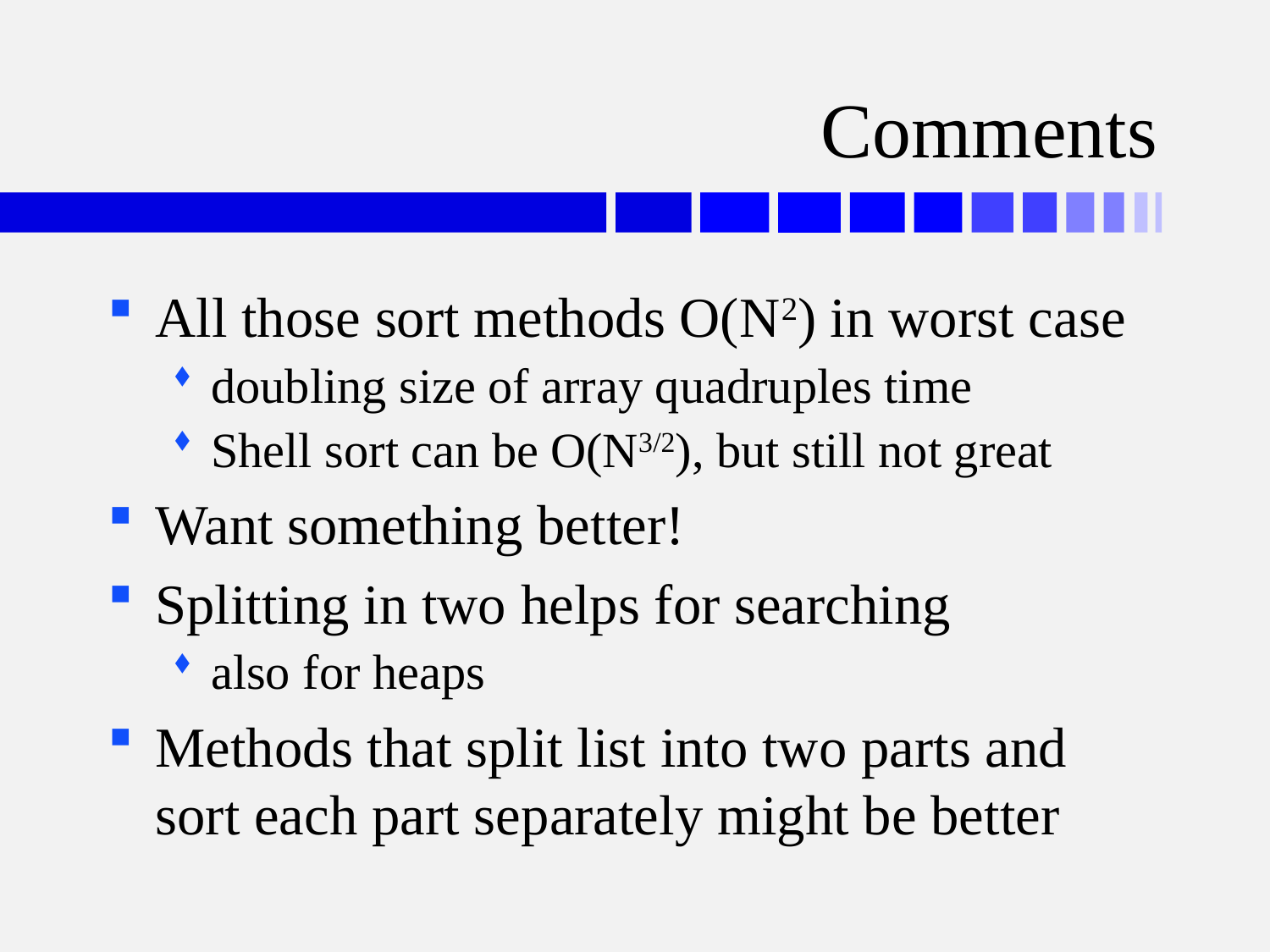

# Comments
All those sort methods O(N2) in worst case
doubling size of array quadruples time
Shell sort can be O(N3/2), but still not great
Want something better!
Splitting in two helps for searching
also for heaps
Methods that split list into two parts and sort each part separately might be better